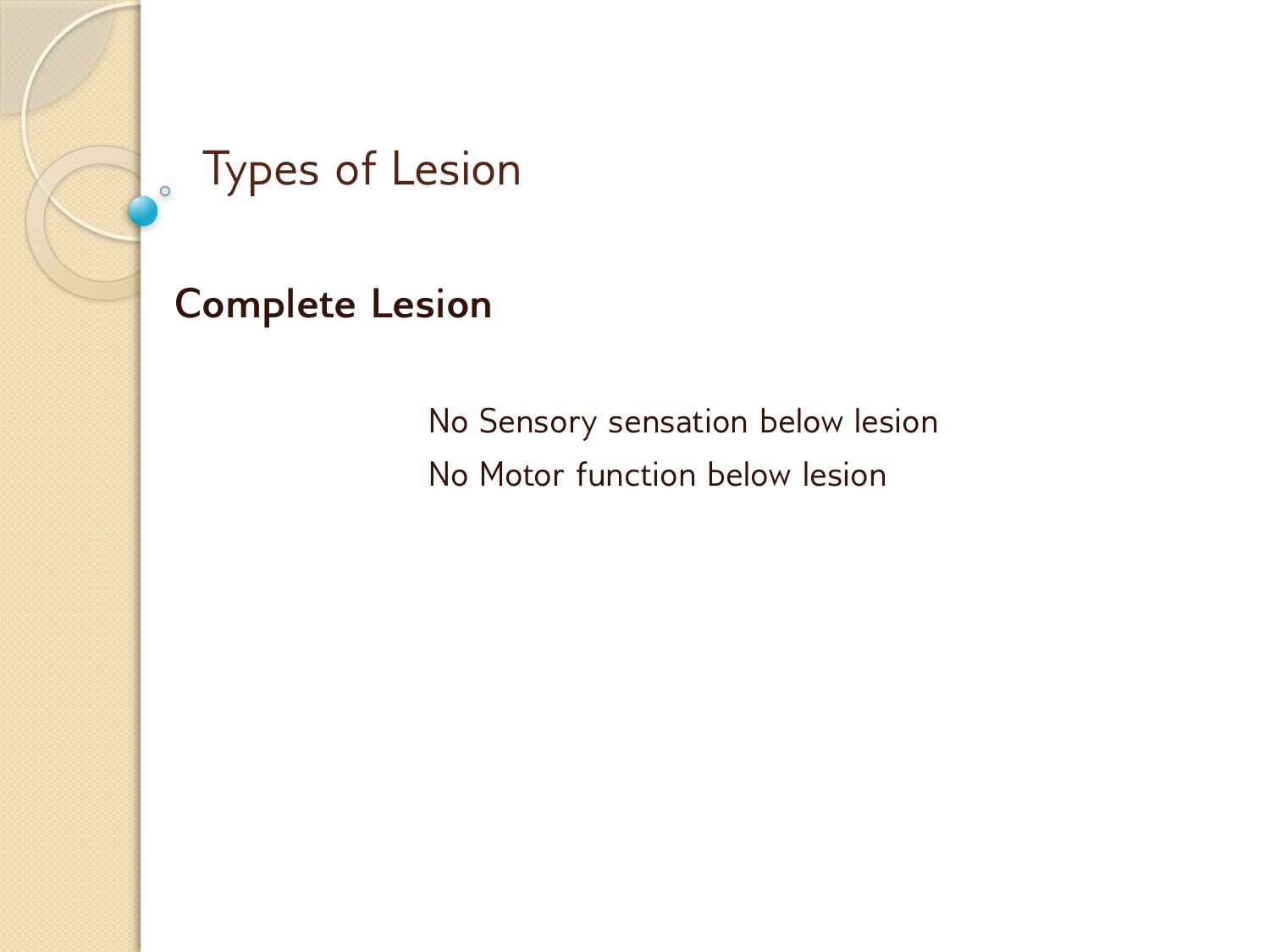

# Types of Lesion
Complete Lesion

		No Sensory sensation below lesion
		No Motor function below lesion